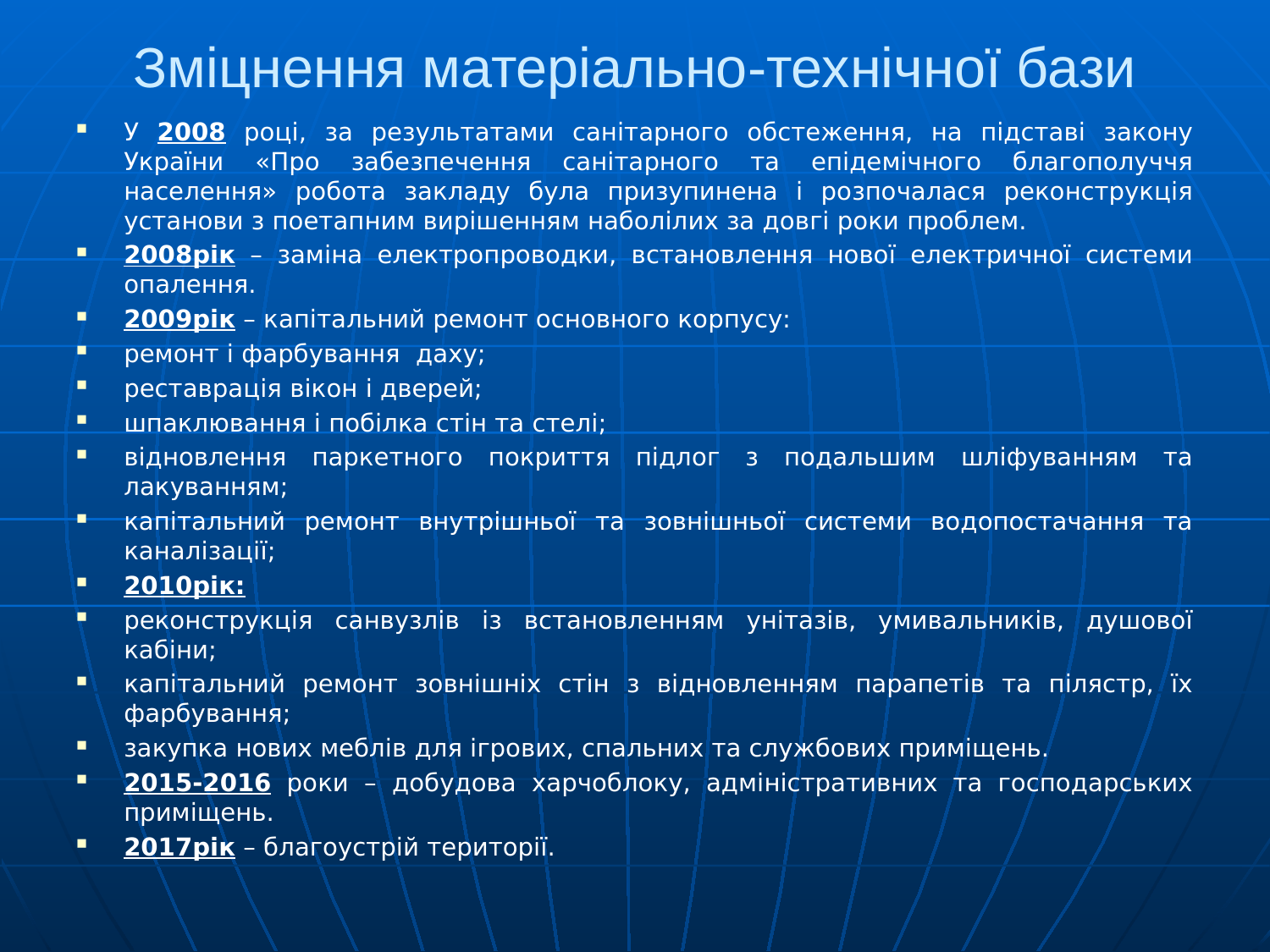

# Зміцнення матеріально-технічної бази
У 2008 році, за результатами санітарного обстеження, на підставі закону України «Про забезпечення санітарного та епідемічного благополуччя населення» робота закладу була призупинена і розпочалася реконструкція установи з поетапним вирішенням наболілих за довгі роки проблем.
2008рік – заміна електропроводки, встановлення нової електричної системи опалення.
2009рік – капітальний ремонт основного корпусу:
ремонт і фарбування  даху;
реставрація вікон і дверей;
шпаклювання і побілка стін та стелі;
відновлення паркетного покриття підлог з подальшим шліфуванням та лакуванням;
капітальний ремонт внутрішньої та зовнішньої системи водопостачання та каналізації;
2010рік:
реконструкція санвузлів із встановленням унітазів, умивальників, душової кабіни;
капітальний ремонт зовнішніх стін з відновленням парапетів та пілястр, їх фарбування;
закупка нових меблів для ігрових, спальних та службових приміщень.
2015-2016 роки – добудова харчоблоку, адміністративних та господарських приміщень.
2017рік – благоустрій території.